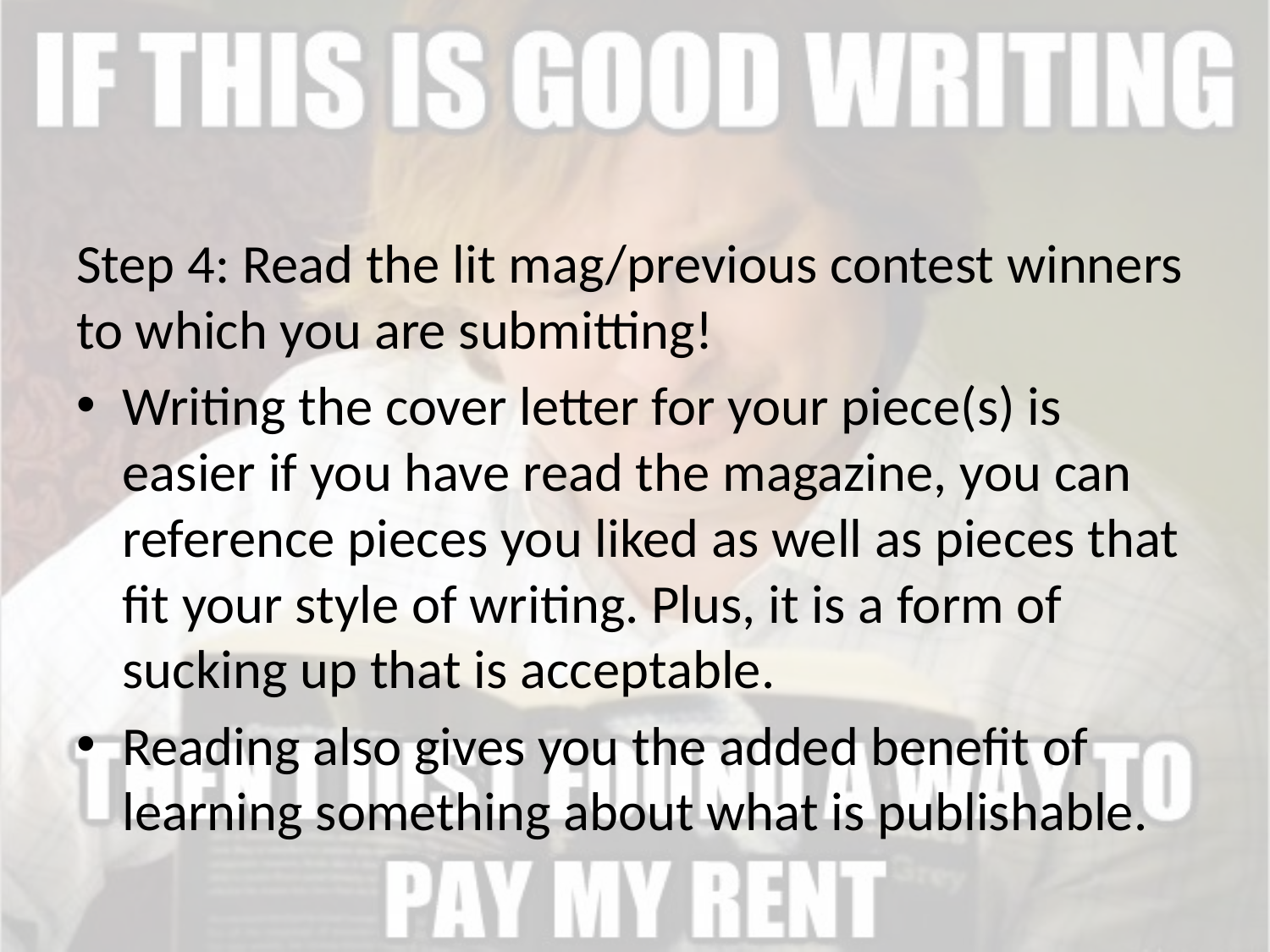

Step 4: Read the lit mag/previous contest winners to which you are submitting!
Writing the cover letter for your piece(s) is easier if you have read the magazine, you can reference pieces you liked as well as pieces that fit your style of writing. Plus, it is a form of sucking up that is acceptable.
Reading also gives you the added benefit of learning something about what is publishable.